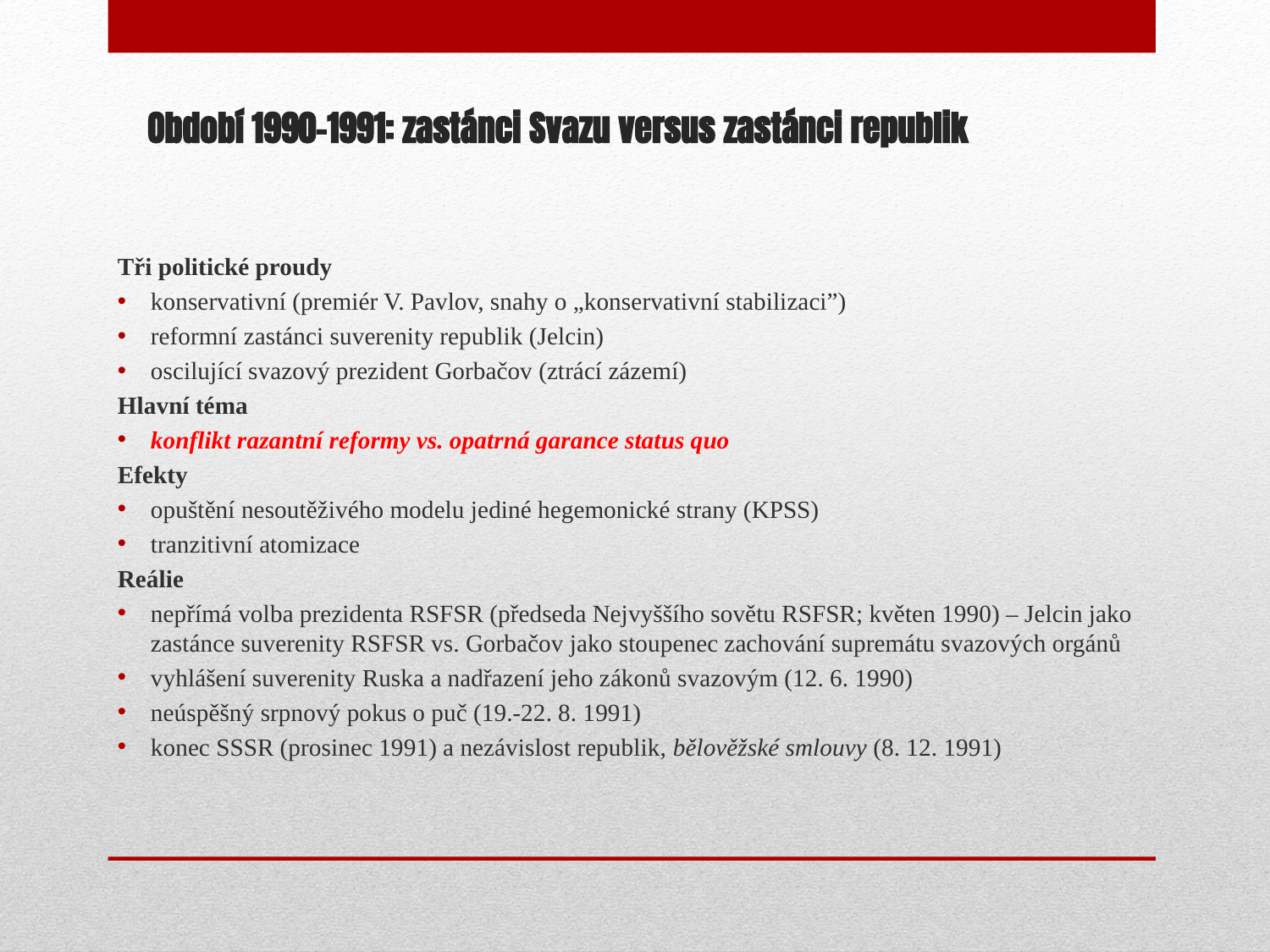

# Období 1990-1991: zastánci Svazu versus zastánci republik
Tři politické proudy
konservativní (premiér V. Pavlov, snahy o „konservativní stabilizaci”)
reformní zastánci suverenity republik (Jelcin)
oscilující svazový prezident Gorbačov (ztrácí zázemí)
Hlavní téma
konflikt razantní reformy vs. opatrná garance status quo
Efekty
opuštění nesoutěživého modelu jediné hegemonické strany (KPSS)
tranzitivní atomizace
Reálie
nepřímá volba prezidenta RSFSR (předseda Nejvyššího sovětu RSFSR; květen 1990) – Jelcin jako zastánce suverenity RSFSR vs. Gorbačov jako stoupenec zachování supremátu svazových orgánů
vyhlášení suverenity Ruska a nadřazení jeho zákonů svazovým (12. 6. 1990)
neúspěšný srpnový pokus o puč (19.-22. 8. 1991)
konec SSSR (prosinec 1991) a nezávislost republik, bělověžské smlouvy (8. 12. 1991)